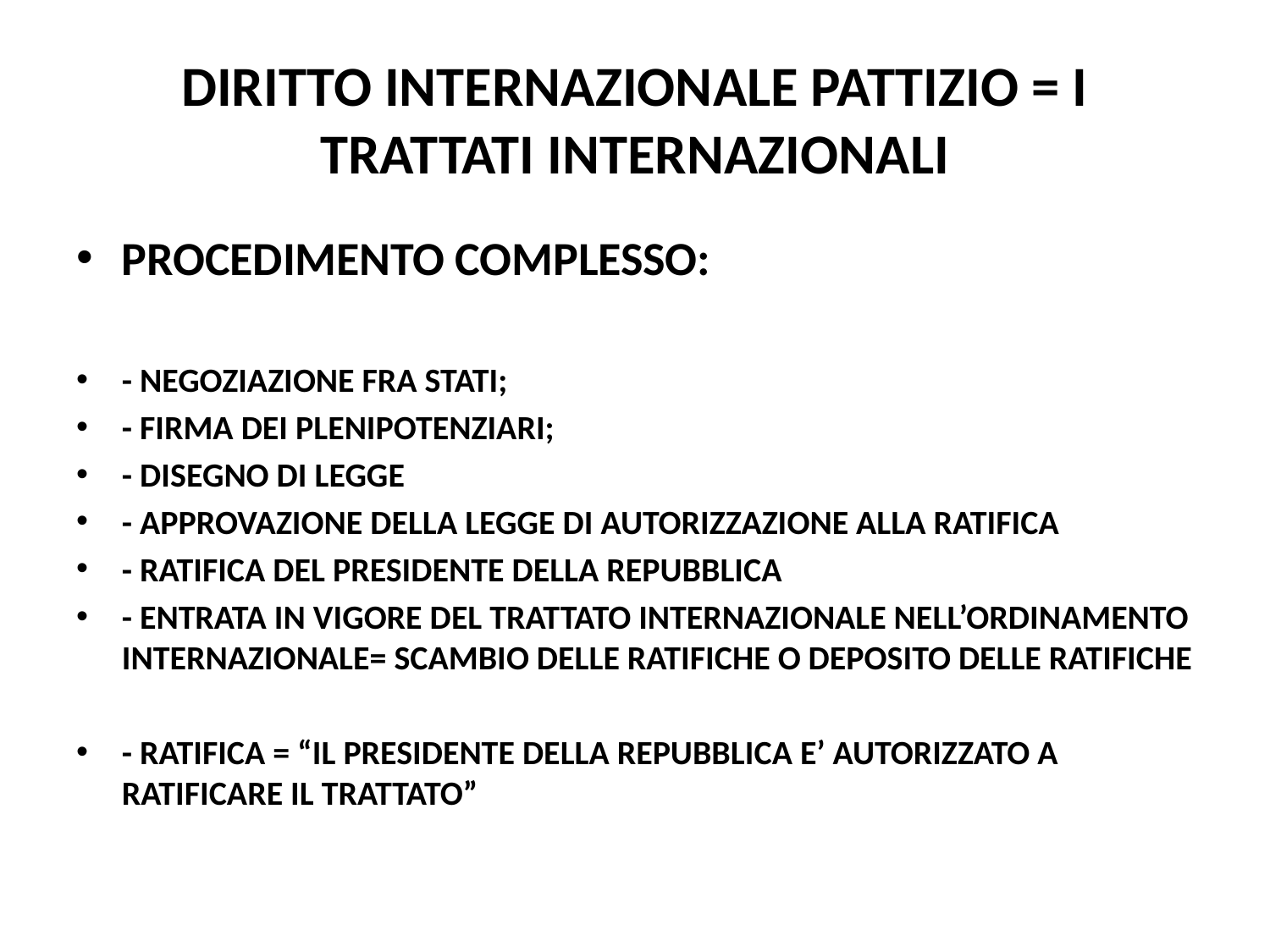

# DIRITTO INTERNAZIONALE PATTIZIO = I TRATTATI INTERNAZIONALI
PROCEDIMENTO COMPLESSO:

- NEGOZIAZIONE FRA STATI;
- FIRMA DEI PLENIPOTENZIARI;
- DISEGNO DI LEGGE
- APPROVAZIONE DELLA LEGGE DI AUTORIZZAZIONE ALLA RATIFICA
- RATIFICA DEL PRESIDENTE DELLA REPUBBLICA
- ENTRATA IN VIGORE DEL TRATTATO INTERNAZIONALE NELL’ORDINAMENTO INTERNAZIONALE= SCAMBIO DELLE RATIFICHE O DEPOSITO DELLE RATIFICHE

- RATIFICA = “IL PRESIDENTE DELLA REPUBBLICA E’ AUTORIZZATO A RATIFICARE IL TRATTATO”